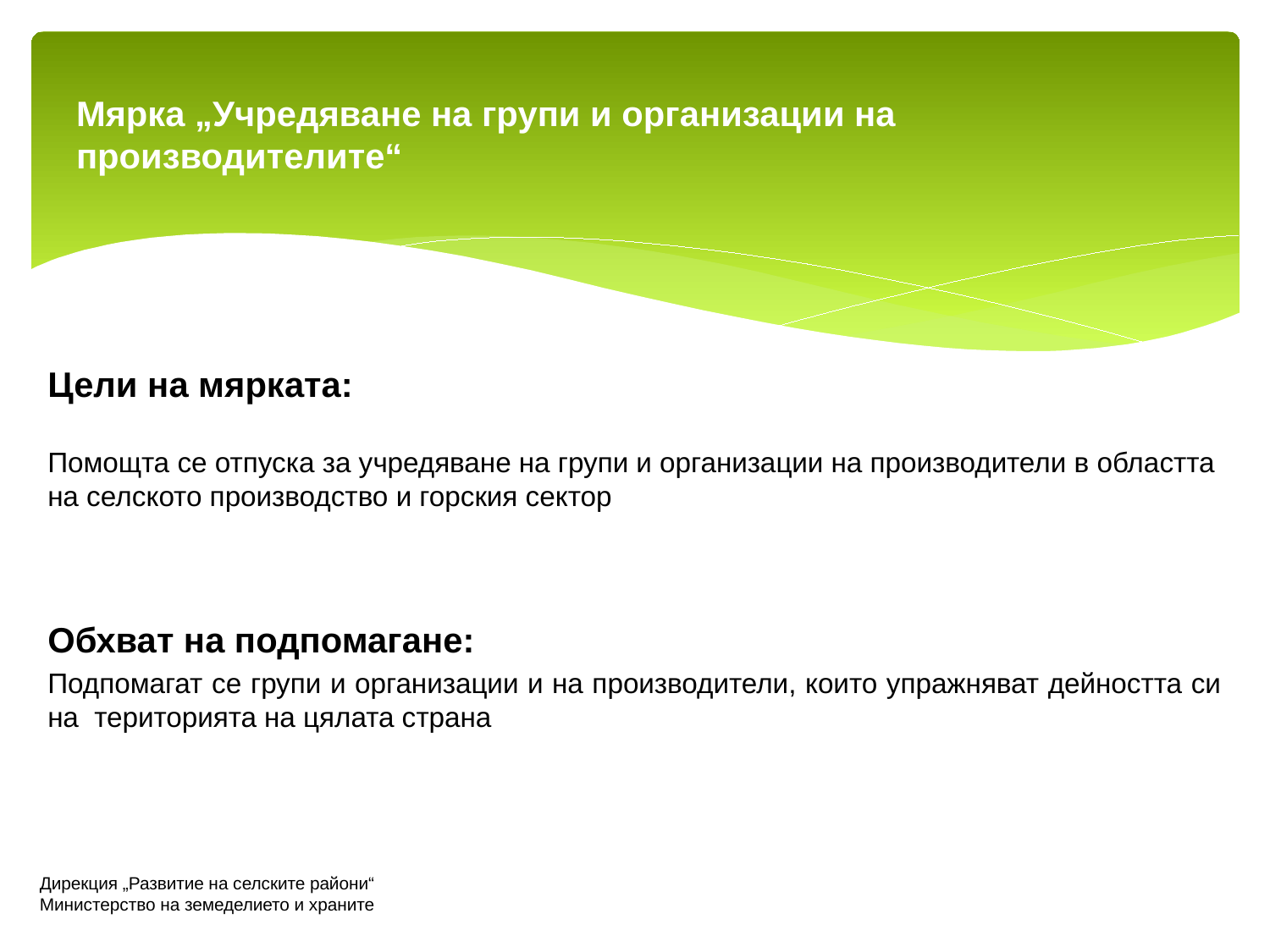

# Мярка „Учредяване на групи и организации на производителите“
Цели на мярката:

Помощта се отпуска за учредяване на групи и организации на производители в областта на селското производство и горския сектор

Обхват на подпомагане:
Подпомагат се групи и организации и на производители, които упражняват дейността си на  територията на цялата страна

Дирекция „Развитие на селските райони“
Министерство на земеделието и храните